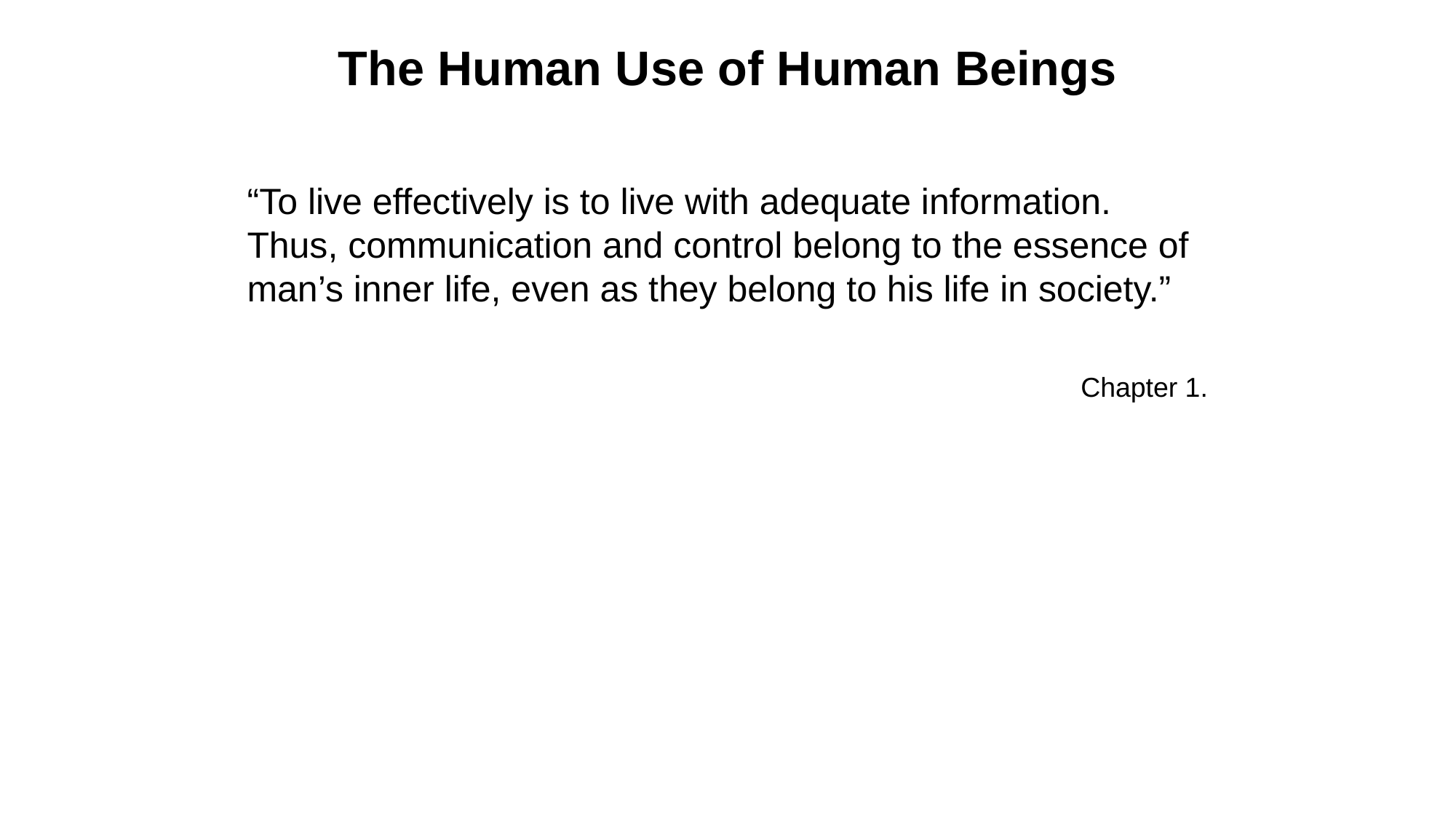

# The Human Use of Human Beings
“To live effectively is to live with adequate information.  Thus, communication and control belong to the essence of man’s inner life, even as they belong to his life in society.”

Chapter 1.